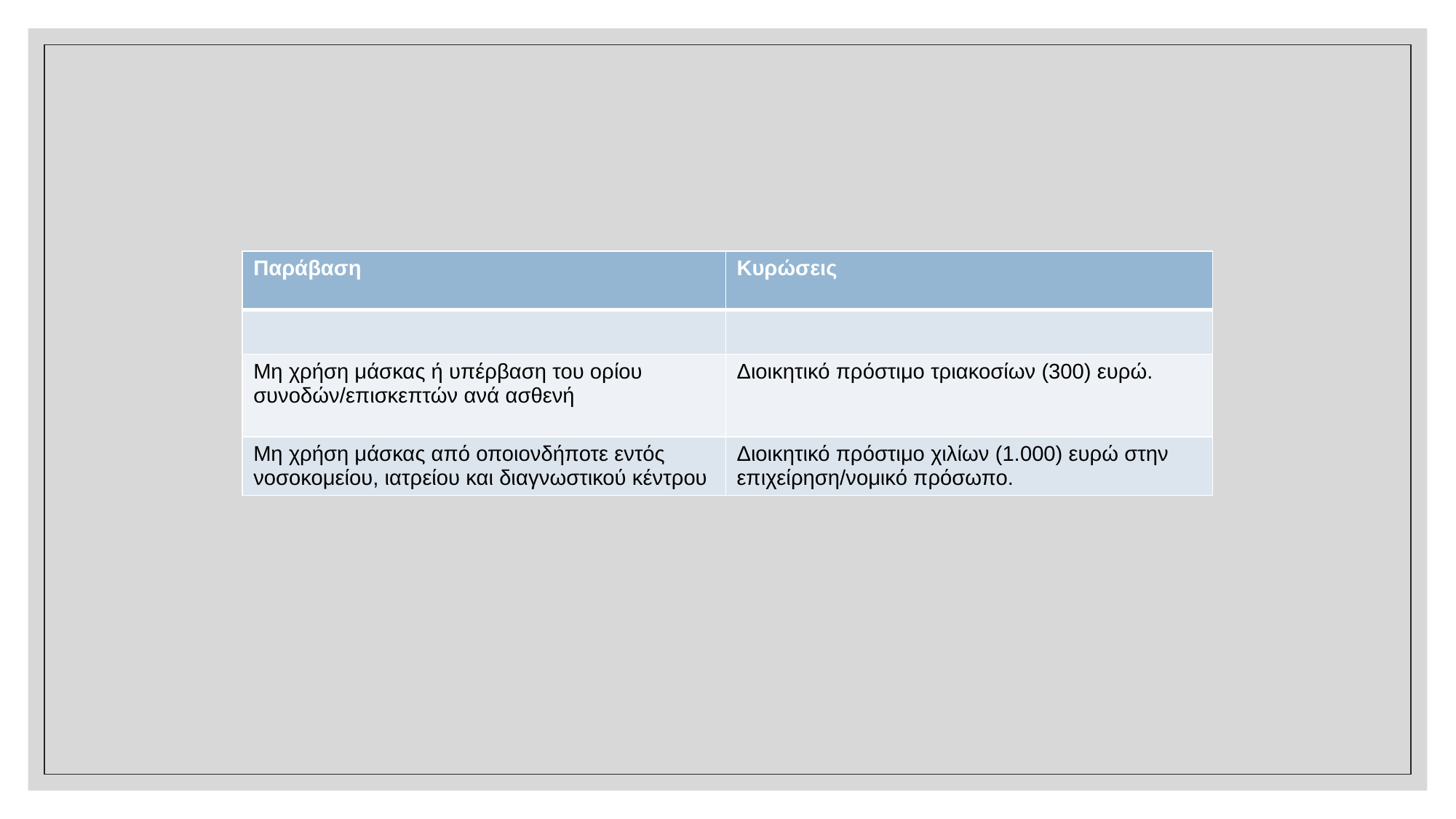

#

| Παράβαση | Κυρώσεις |
| --- | --- |
|  |  |
| Μη χρήση μάσκας ή υπέρβαση του ορίου συνοδών/επισκεπτών ανά ασθενή | Διοικητικό πρόστιμο τριακοσίων (300) ευρώ. |
| Μη χρήση μάσκας από οποιονδήποτε εντός νοσοκομείου, ιατρείου και διαγνωστικού κέντρου | Διοικητικό πρόστιμο χιλίων (1.000) ευρώ στην επιχείρηση/νομικό πρόσωπο. |